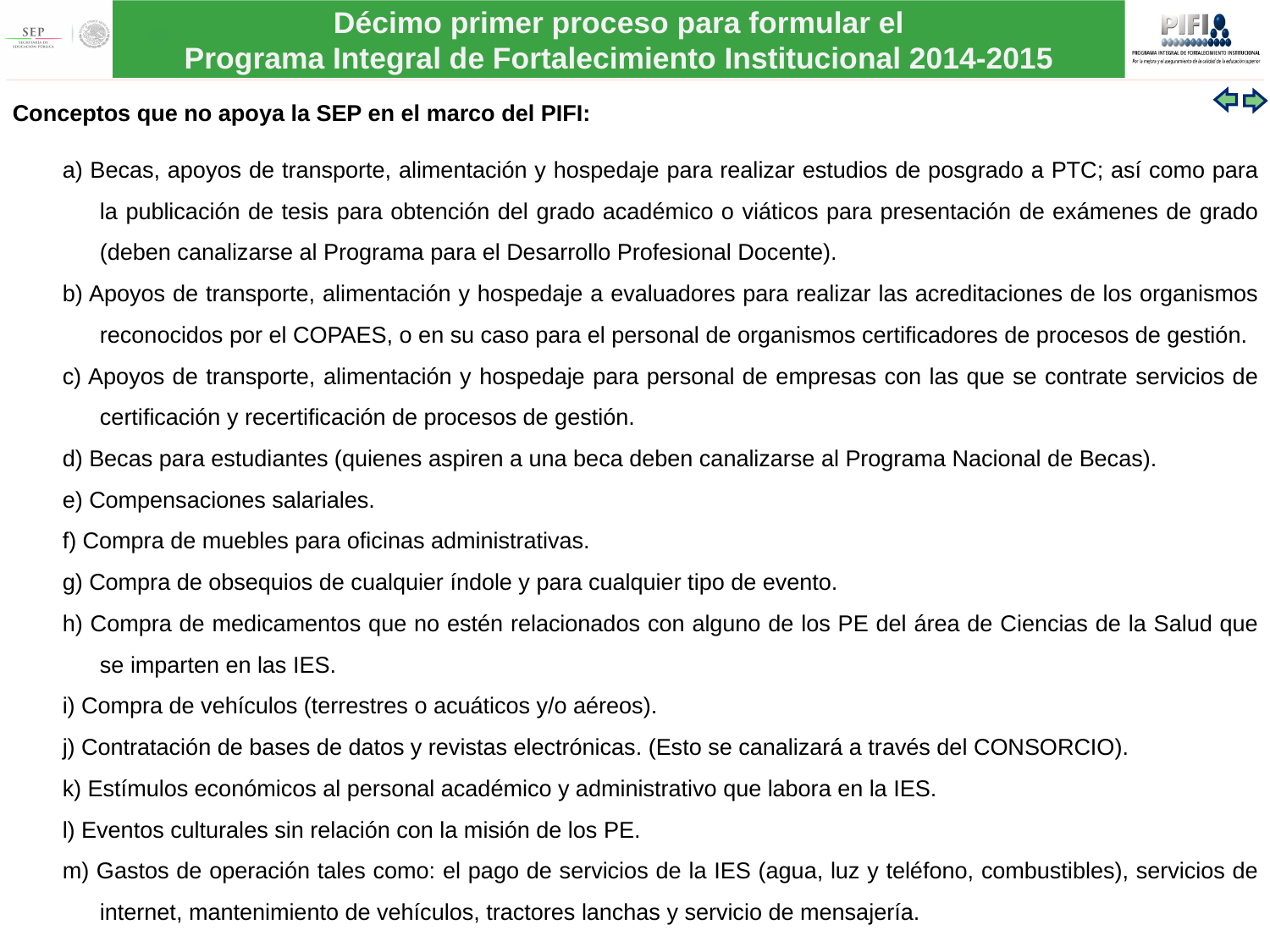

Conceptos que no apoya la SEP en el marco del PIFI:

a) Becas, apoyos de transporte, alimentación y hospedaje para realizar estudios de posgrado a PTC; así como para la publicación de tesis para obtención del grado académico o viáticos para presentación de exámenes de grado (deben canalizarse al Programa para el Desarrollo Profesional Docente).
b) Apoyos de transporte, alimentación y hospedaje a evaluadores para realizar las acreditaciones de los organismos reconocidos por el COPAES, o en su caso para el personal de organismos certificadores de procesos de gestión.
c) Apoyos de transporte, alimentación y hospedaje para personal de empresas con las que se contrate servicios de certificación y recertificación de procesos de gestión.
d) Becas para estudiantes (quienes aspiren a una beca deben canalizarse al Programa Nacional de Becas).
e) Compensaciones salariales.
f) Compra de muebles para oficinas administrativas.
g) Compra de obsequios de cualquier índole y para cualquier tipo de evento.
h) Compra de medicamentos que no estén relacionados con alguno de los PE del área de Ciencias de la Salud que se imparten en las IES.
i) Compra de vehículos (terrestres o acuáticos y/o aéreos).
j) Contratación de bases de datos y revistas electrónicas. (Esto se canalizará a través del CONSORCIO).
k) Estímulos económicos al personal académico y administrativo que labora en la IES.
l) Eventos culturales sin relación con la misión de los PE.
m) Gastos de operación tales como: el pago de servicios de la IES (agua, luz y teléfono, combustibles), servicios de internet, mantenimiento de vehículos, tractores lanchas y servicio de mensajería.